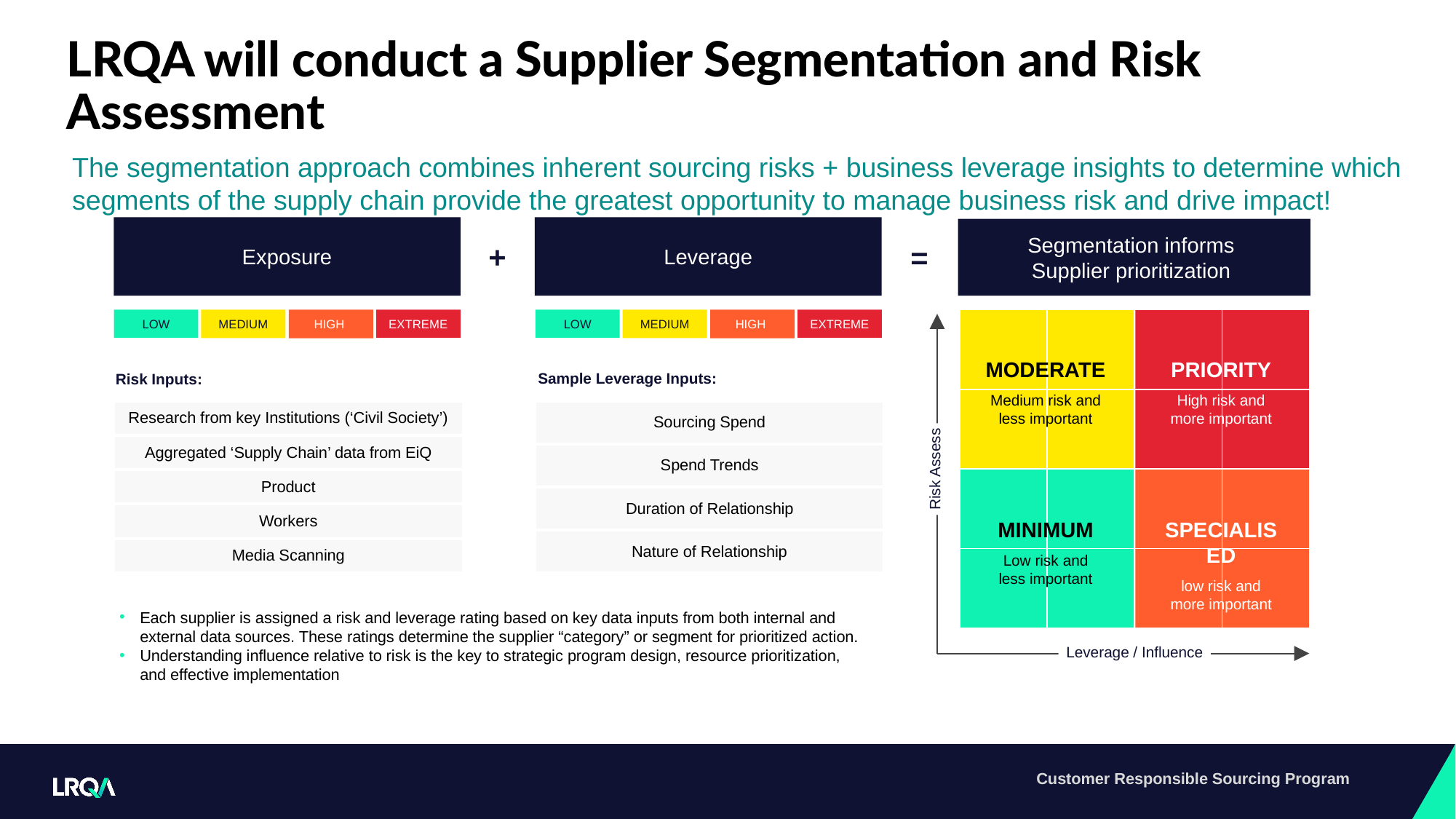

LRQA will conduct a Supplier Segmentation and Risk Assessment
The segmentation approach combines inherent sourcing risks + business leverage insights to determine which segments of the supply chain provide the greatest opportunity to manage business risk and drive impact!
Exposure
Leverage
Segmentation informs
Supplier prioritization
+
=
LOW
MEDIUM
HIGH
EXTREME
LOW
MEDIUM
HIGH
EXTREME

MODERATE
Medium risk and less important
PRIORITY
High risk and
more important
| Sample Leverage Inputs: |
| --- |
| Risk Inputs: |
| --- |
| Research from key Institutions (‘Civil Society’) |
| --- |
| Aggregated ‘Supply Chain’ data from EiQ |
| Product |
| Workers |
| Media Scanning |
| Sourcing Spend |
| --- |
| Spend Trends |
| Duration of Relationship |
| Nature of Relationship |
Risk Assess

MINIMUM
Low risk and
less important
SPECIALISED
low risk and
more important
Each supplier is assigned a risk and leverage rating based on key data inputs from both internal and external data sources. These ratings determine the supplier “category” or segment for prioritized action.
Understanding influence relative to risk is the key to strategic program design, resource prioritization, and effective implementation
Leverage / Influence
Customer Responsible Sourcing Program